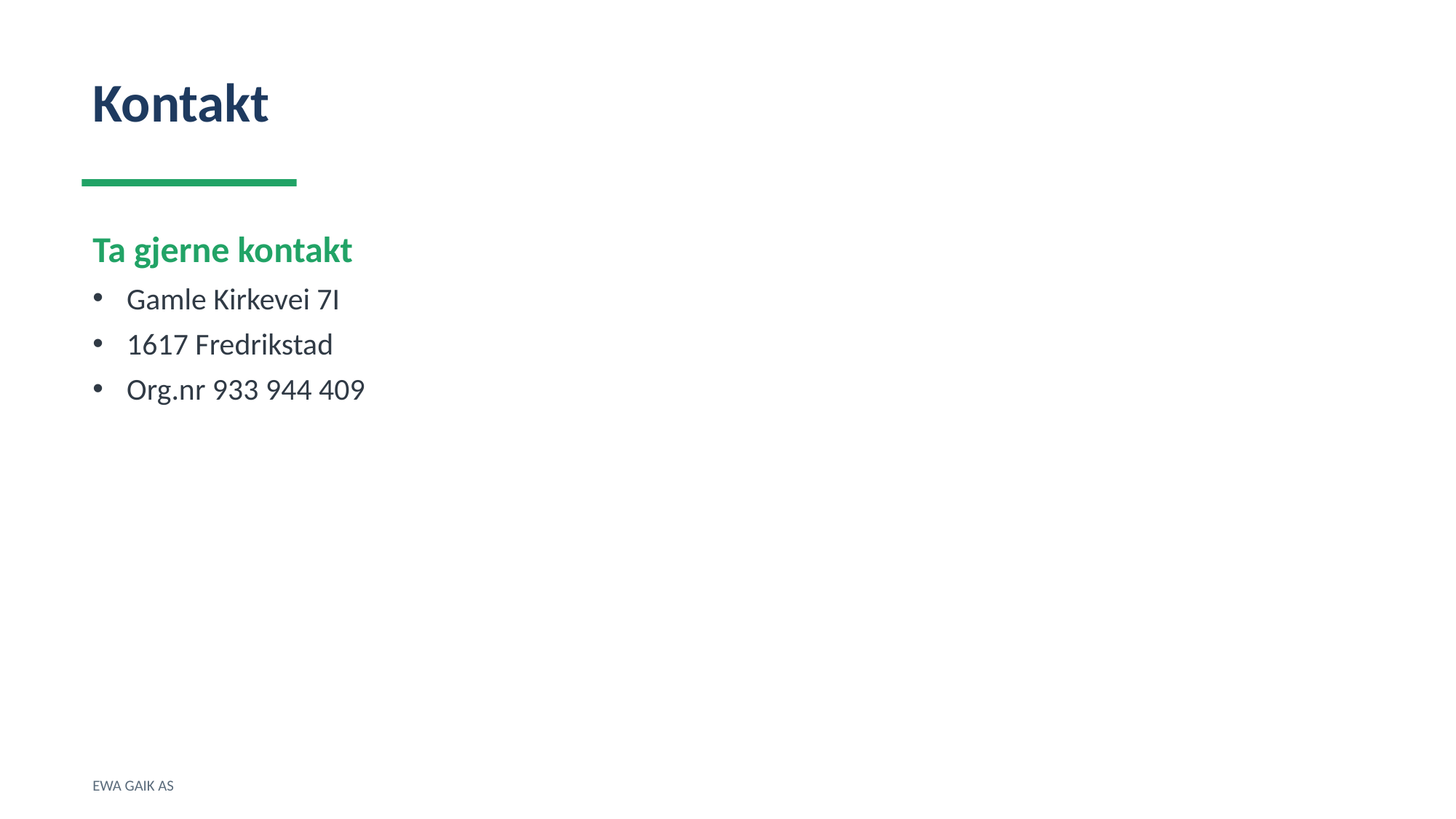

Kontakt

Ta gjerne kontakt
Gamle Kirkevei 7I
1617 Fredrikstad
Org.nr 933 944 409
EWA GAIK AS